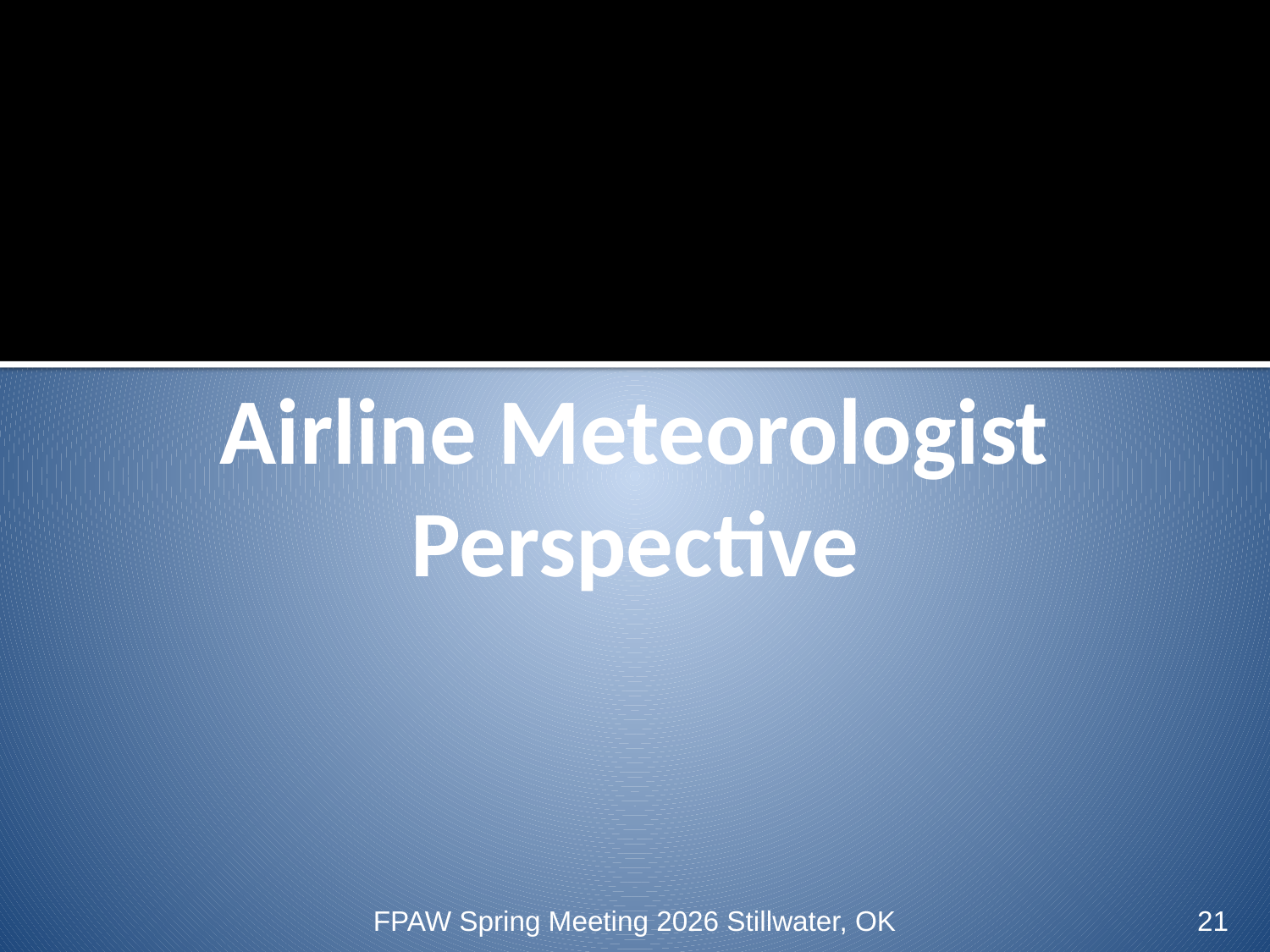

# Airline Meteorologist Perspective
FPAW Spring Meeting 2026 Stillwater, OK
21